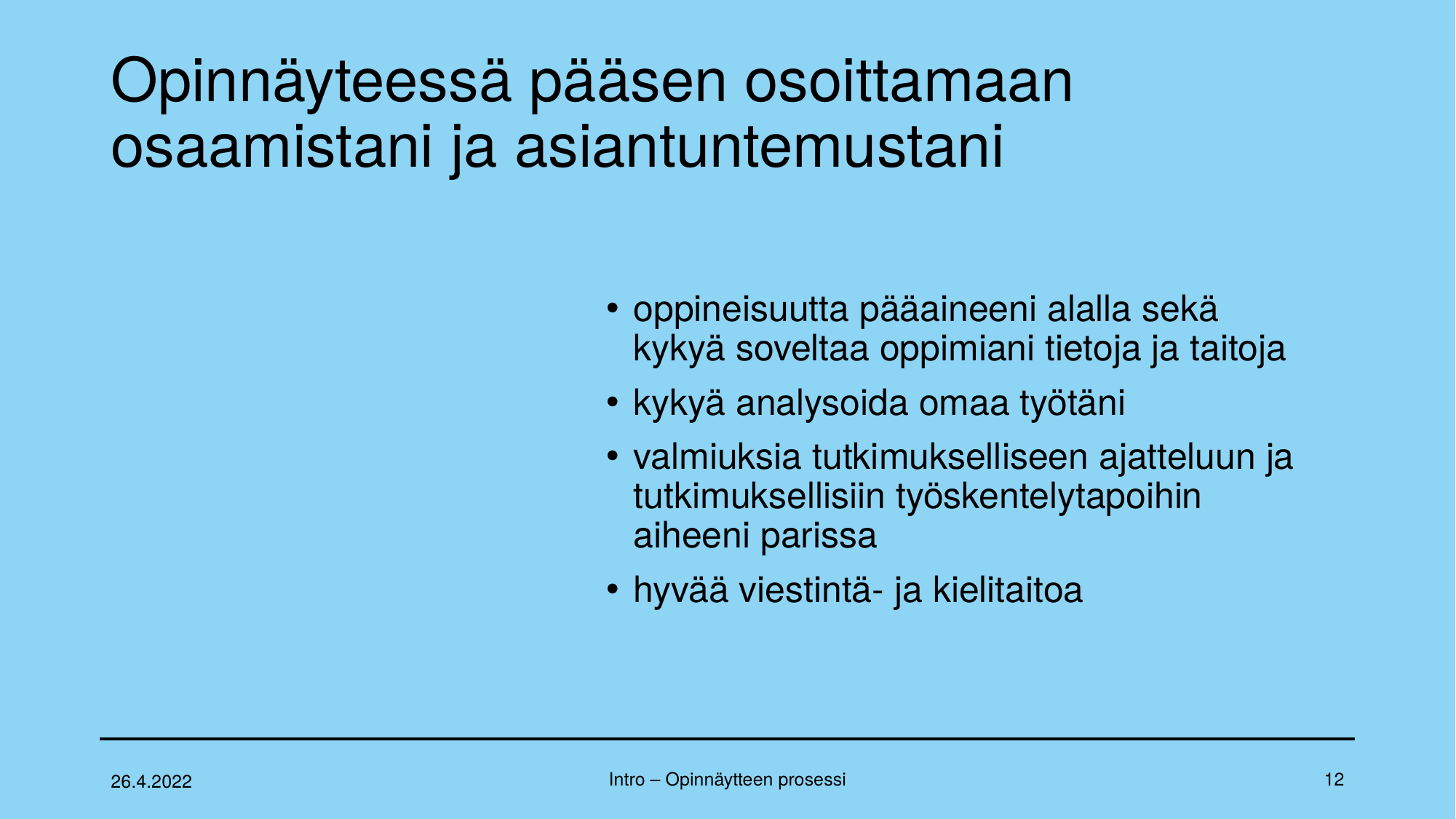

# Opinnäyteessä pääsen osoittamaan osaamistani ja asiantuntemustani
oppineisuutta pääaineeni alalla sekä kykyä soveltaa oppimiani tietoja ja taitoja
kykyä analysoida omaa työtäni
valmiuksia tutkimukselliseen ajatteluun ja tutkimuksellisiin työskentelytapoihin aiheeni parissa
hyvää viestintä- ja kielitaitoa
26.4.2022
Intro – Opinnäytteen prosessi
12